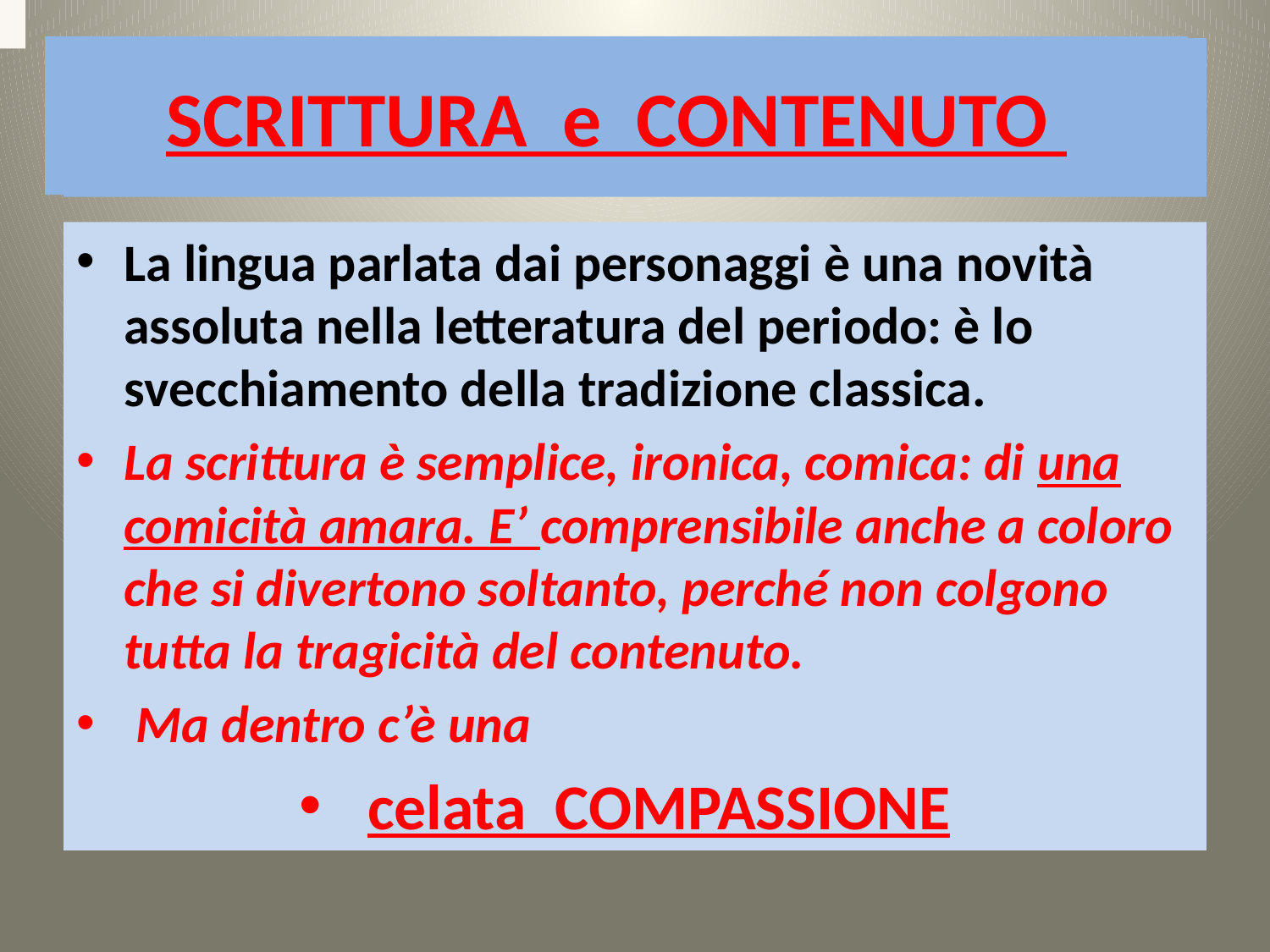

SCRITTURA  e  CONTENUTO
# LA  SCRITTURA
La lingua parlata dai personaggi è una novità assoluta nella letteratura del periodo: è lo svecchiamento della tradizione classica.
La scrittura è semplice, ironica, comica: di una comicità amara. E’ comprensibile anche a coloro che si divertono soltanto, perché non colgono tutta la tragicità del contenuto.
 Ma dentro c’è una
celata  COMPASSIONE